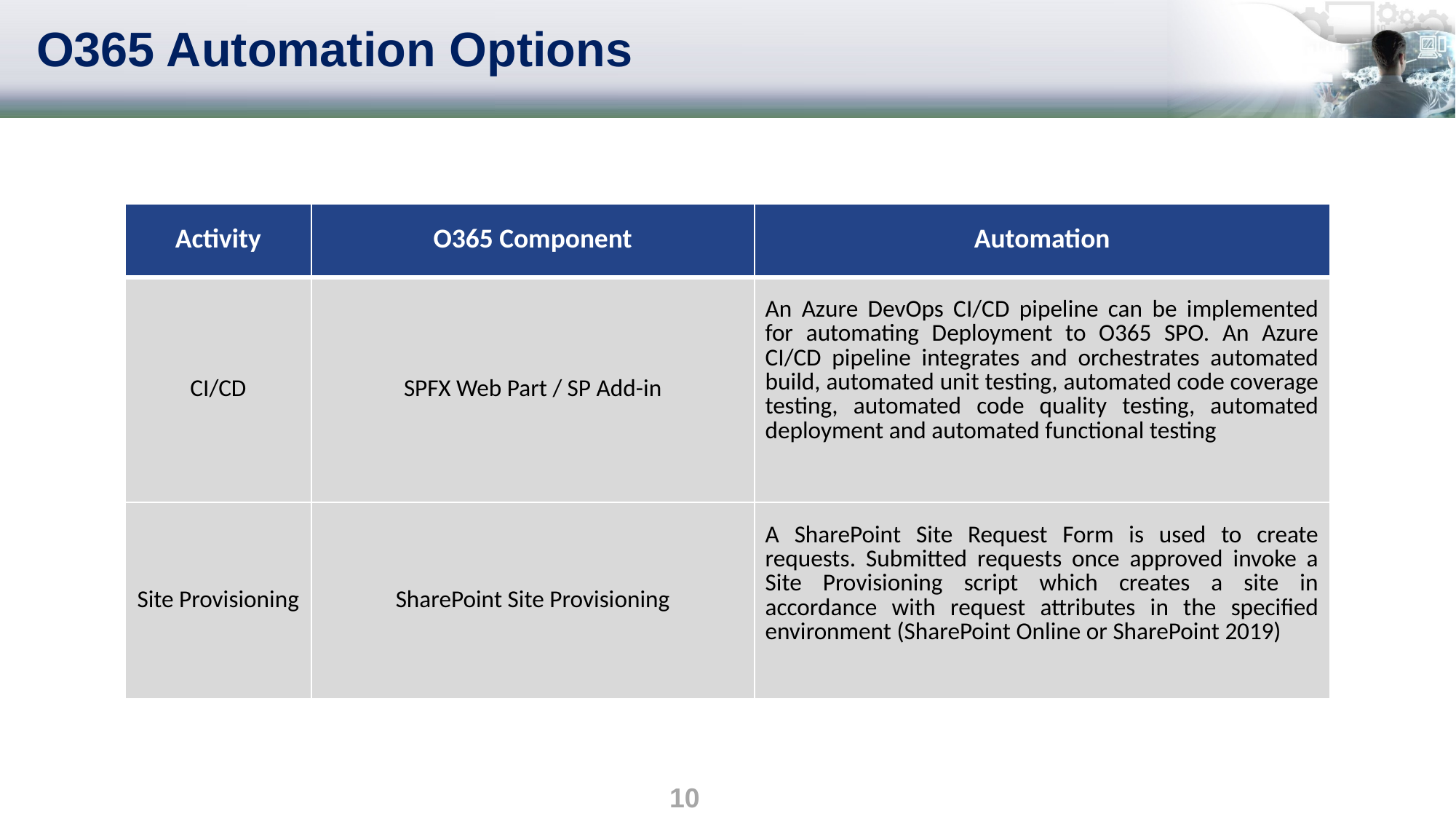

O365 Automation Options
| Activity | O365 Component | Automation |
| --- | --- | --- |
| CI/CD | SPFX Web Part / SP Add-in | An Azure DevOps CI/CD pipeline can be implemented for automating Deployment to O365 SPO. An Azure CI/CD pipeline integrates and orchestrates automated build, automated unit testing, automated code coverage testing, automated code quality testing, automated deployment and automated functional testing |
| Site Provisioning | SharePoint Site Provisioning | A SharePoint Site Request Form is used to create requests. Submitted requests once approved invoke a Site Provisioning script which creates a site in accordance with request attributes in the specified environment (SharePoint Online or SharePoint 2019) |